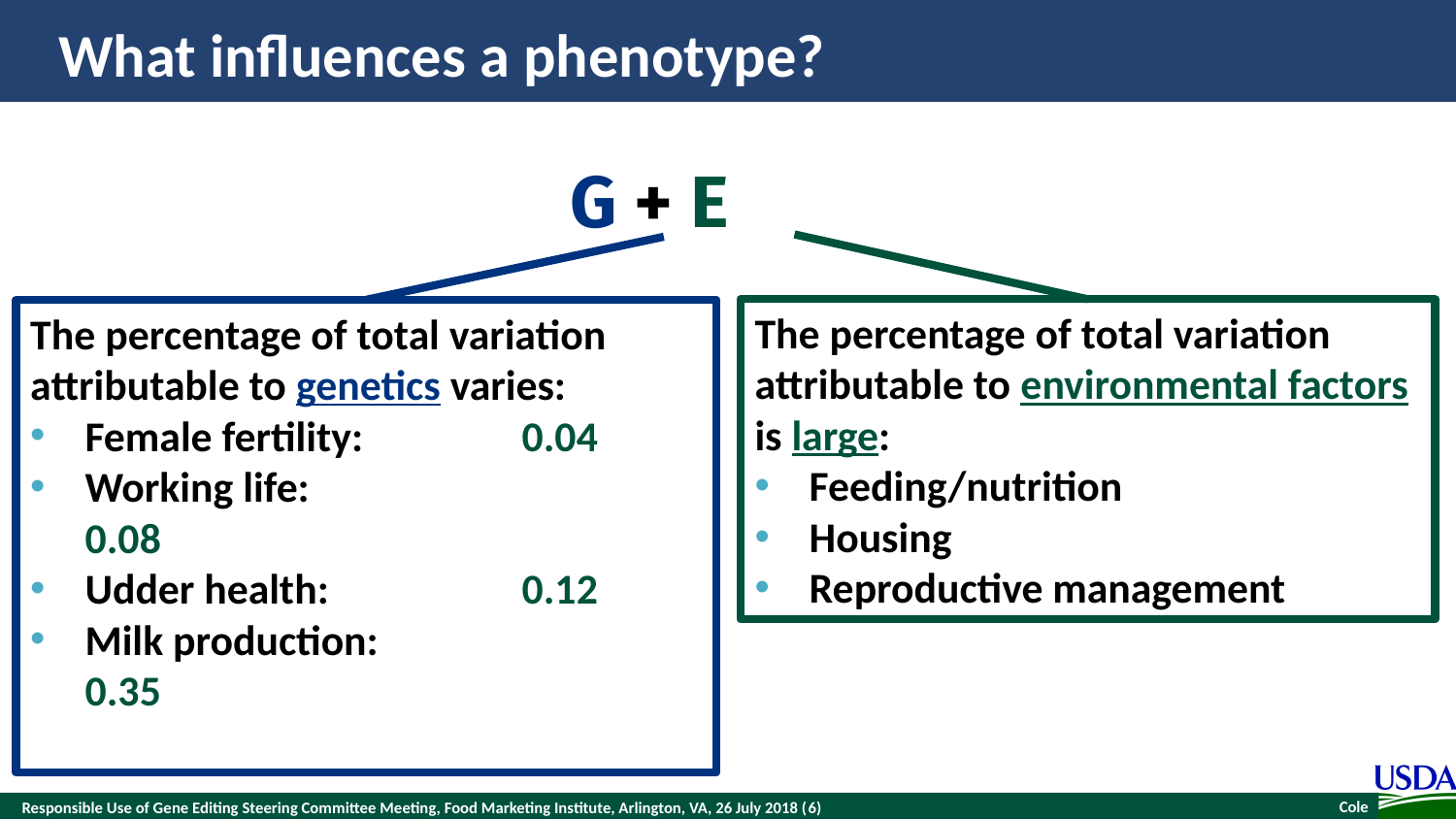

# What influences a phenotype?
            P = G + E
The percentage of total variation attributable to environmental factors is large:
Feeding/nutrition
Housing
Reproductive management
The percentage of total variation attributable to genetics varies:
Female fertility:		0.04
Working life:			0.08
Udder health: 	               0.12
Milk production:		0.35